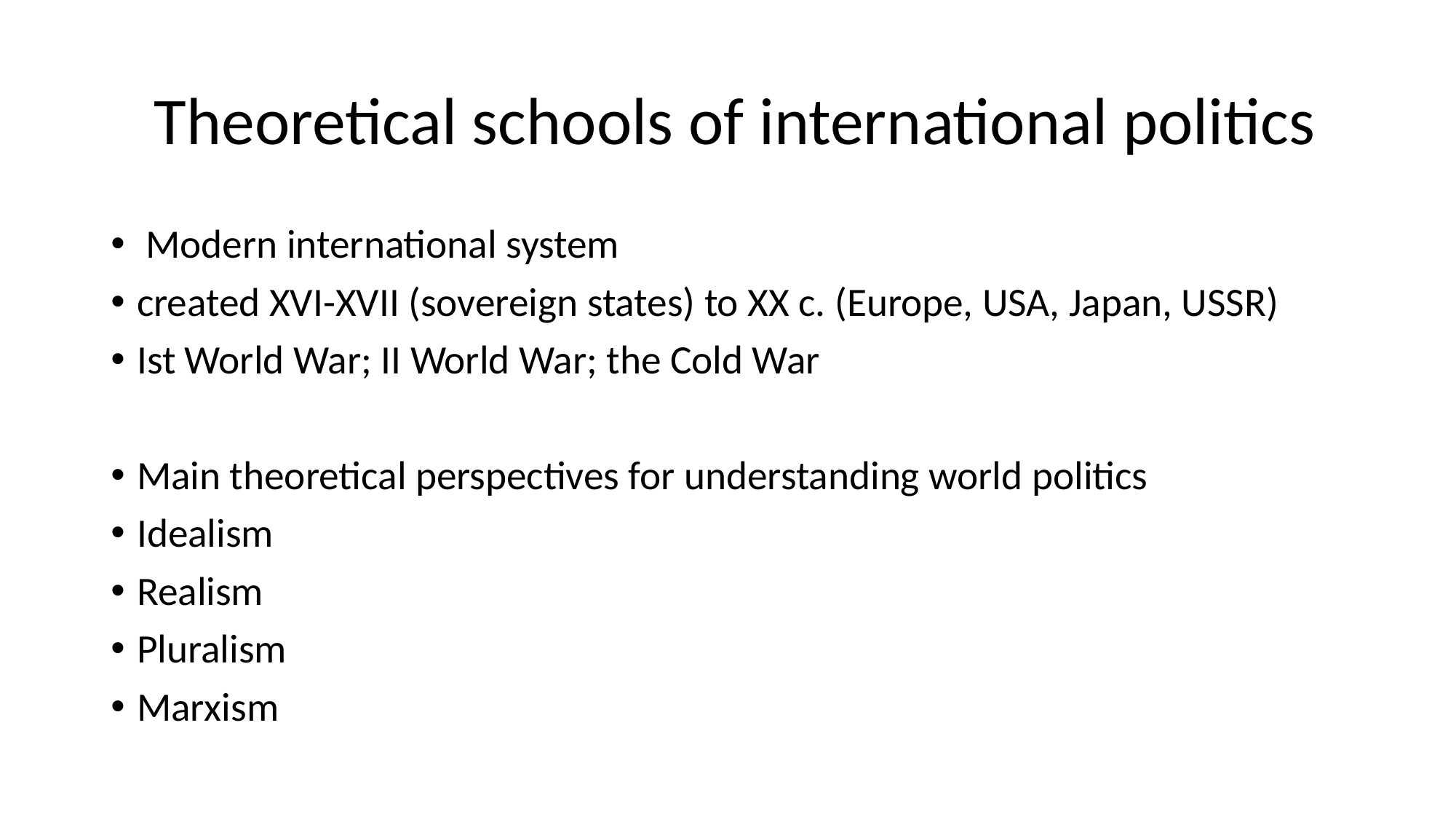

# Theoretical schools of international politics
 Modern international system
created XVI-XVII (sovereign states) to XX c. (Europe, USA, Japan, USSR)
Ist World War; II World War; the Cold War

Main theoretical perspectives for understanding world politics
Idealism
Realism
Pluralism
Marxism